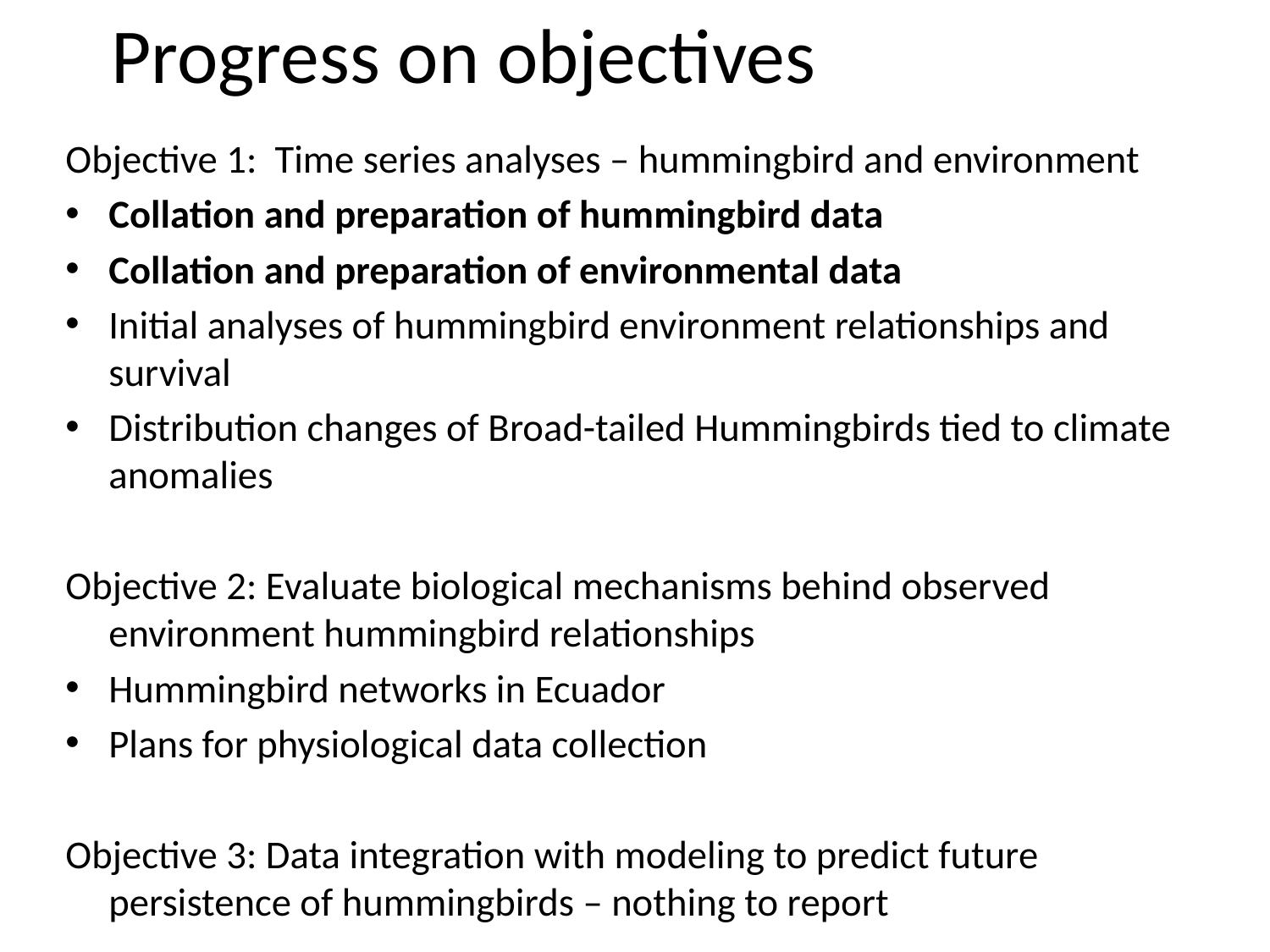

Progress on objectives
Objective 1:  Time series analyses – hummingbird and environment
Collation and preparation of hummingbird data
Collation and preparation of environmental data
Initial analyses of hummingbird environment relationships and survival
Distribution changes of Broad-tailed Hummingbirds tied to climate anomalies

Objective 2: Evaluate biological mechanisms behind observed environment hummingbird relationships
Hummingbird networks in Ecuador
Plans for physiological data collection

Objective 3: Data integration with modeling to predict future persistence of hummingbirds – nothing to report